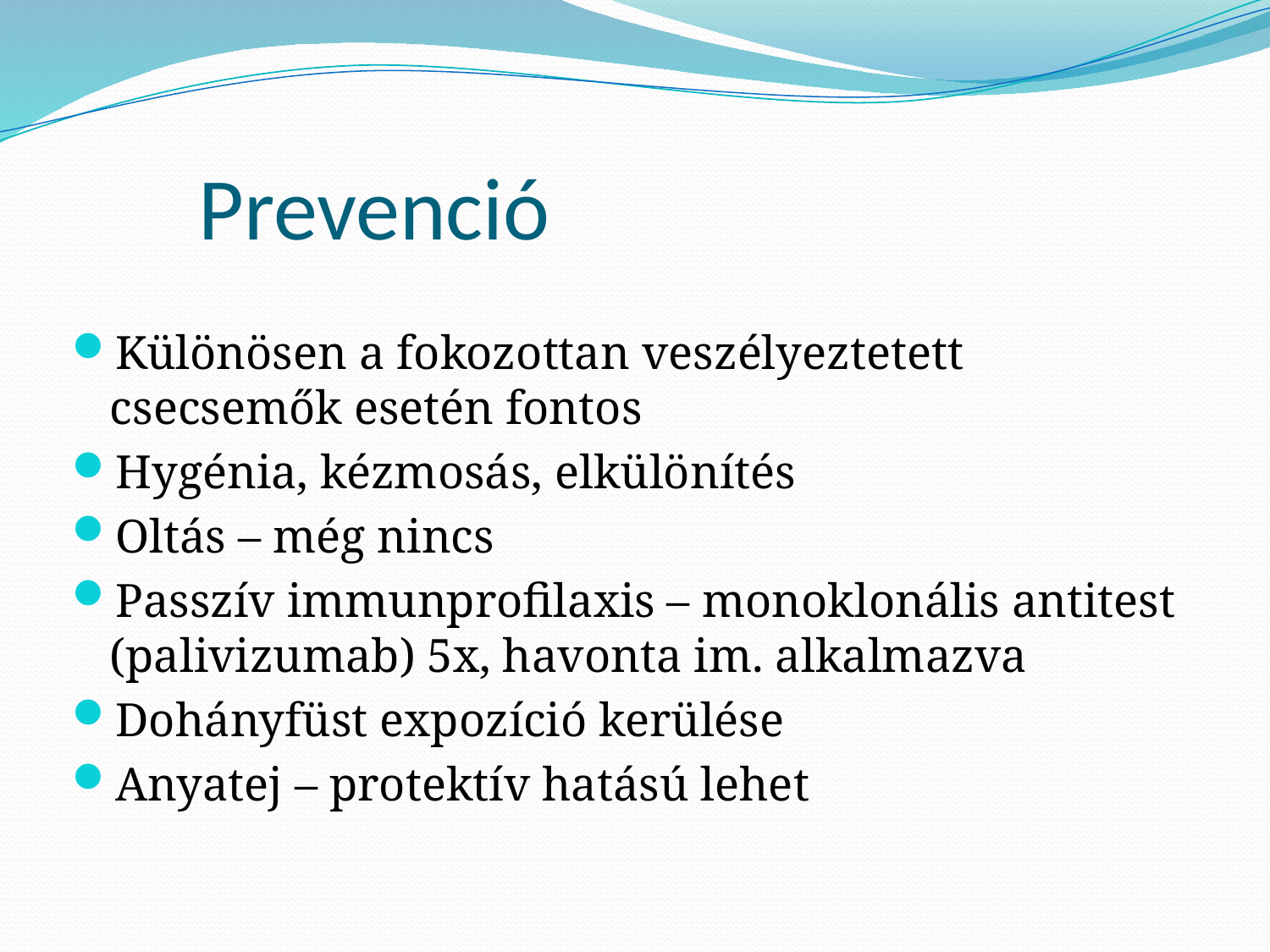

# Prevenció
Különösen a fokozottan veszélyeztetett csecsemők esetén fontos
Hygénia, kézmosás, elkülönítés
Oltás – még nincs
Passzív immunprofilaxis – monoklonális antitest (palivizumab) 5x, havonta im. alkalmazva
Dohányfüst expozíció kerülése
Anyatej – protektív hatású lehet